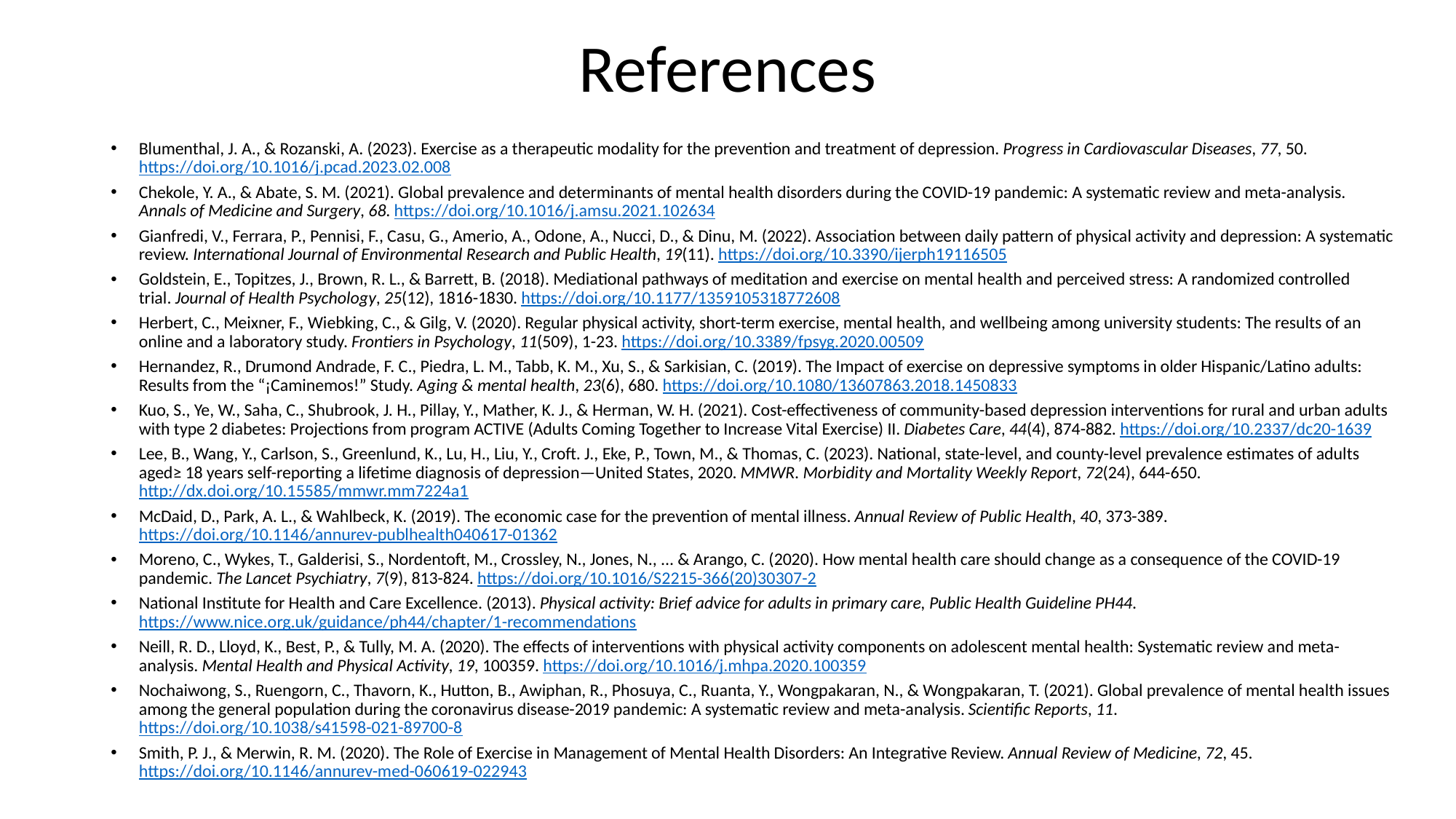

# References
Blumenthal, J. A., & Rozanski, A. (2023). Exercise as a therapeutic modality for the prevention and treatment of depression. Progress in Cardiovascular Diseases, 77, 50. https://doi.org/10.1016/j.pcad.2023.02.008
Chekole, Y. A., & Abate, S. M. (2021). Global prevalence and determinants of mental health disorders during the COVID-19 pandemic: A systematic review and meta-analysis. Annals of Medicine and Surgery, 68. https://doi.org/10.1016/j.amsu.2021.102634
Gianfredi, V., Ferrara, P., Pennisi, F., Casu, G., Amerio, A., Odone, A., Nucci, D., & Dinu, M. (2022). Association between daily pattern of physical activity and depression: A systematic review. International Journal of Environmental Research and Public Health, 19(11). https://doi.org/10.3390/ijerph19116505
Goldstein, E., Topitzes, J., Brown, R. L., & Barrett, B. (2018). Mediational pathways of meditation and exercise on mental health and perceived stress: A randomized controlled trial. Journal of Health Psychology, 25(12), 1816-1830. https://doi.org/10.1177/1359105318772608
Herbert, C., Meixner, F., Wiebking, C., & Gilg, V. (2020). Regular physical activity, short-term exercise, mental health, and wellbeing among university students: The results of an online and a laboratory study. Frontiers in Psychology, 11(509), 1-23. https://doi.org/10.3389/fpsyg.2020.00509
Hernandez, R., Drumond Andrade, F. C., Piedra, L. M., Tabb, K. M., Xu, S., & Sarkisian, C. (2019). The Impact of exercise on depressive symptoms in older Hispanic/Latino adults: Results from the “¡Caminemos!” Study. Aging & mental health, 23(6), 680. https://doi.org/10.1080/13607863.2018.1450833
Kuo, S., Ye, W., Saha, C., Shubrook, J. H., Pillay, Y., Mather, K. J., & Herman, W. H. (2021). Cost-effectiveness of community-based depression interventions for rural and urban adults with type 2 diabetes: Projections from program ACTIVE (Adults Coming Together to Increase Vital Exercise) II. Diabetes Care, 44(4), 874-882. https://doi.org/10.2337/dc20-1639
Lee, B., Wang, Y., Carlson, S., Greenlund, K., Lu, H., Liu, Y., Croft. J., Eke, P., Town, M., & Thomas, C. (2023). National, state-level, and county-level prevalence estimates of adults aged≥ 18 years self-reporting a lifetime diagnosis of depression—United States, 2020. MMWR. Morbidity and Mortality Weekly Report, 72(24), 644-650. http://dx.doi.org/10.15585/mmwr.mm7224a1
McDaid, D., Park, A. L., & Wahlbeck, K. (2019). The economic case for the prevention of mental illness. Annual Review of Public Health, 40, 373-389. https://doi.org/10.1146/annurev-publhealth040617-01362
Moreno, C., Wykes, T., Galderisi, S., Nordentoft, M., Crossley, N., Jones, N., ... & Arango, C. (2020). How mental health care should change as a consequence of the COVID-19 pandemic. The Lancet Psychiatry, 7(9), 813-824. https://doi.org/10.1016/S2215-366(20)30307-2
National Institute for Health and Care Excellence. (2013). Physical activity: Brief advice for adults in primary care, Public Health Guideline PH44. https://www.nice.org.uk/guidance/ph44/chapter/1-recommendations
Neill, R. D., Lloyd, K., Best, P., & Tully, M. A. (2020). The effects of interventions with physical activity components on adolescent mental health: Systematic review and meta-analysis. Mental Health and Physical Activity, 19, 100359. https://doi.org/10.1016/j.mhpa.2020.100359
Nochaiwong, S., Ruengorn, C., Thavorn, K., Hutton, B., Awiphan, R., Phosuya, C., Ruanta, Y., Wongpakaran, N., & Wongpakaran, T. (2021). Global prevalence of mental health issues among the general population during the coronavirus disease-2019 pandemic: A systematic review and meta-analysis. Scientific Reports, 11. https://doi.org/10.1038/s41598-021-89700-8
Smith, P. J., & Merwin, R. M. (2020). The Role of Exercise in Management of Mental Health Disorders: An Integrative Review. Annual Review of Medicine, 72, 45. https://doi.org/10.1146/annurev-med-060619-022943